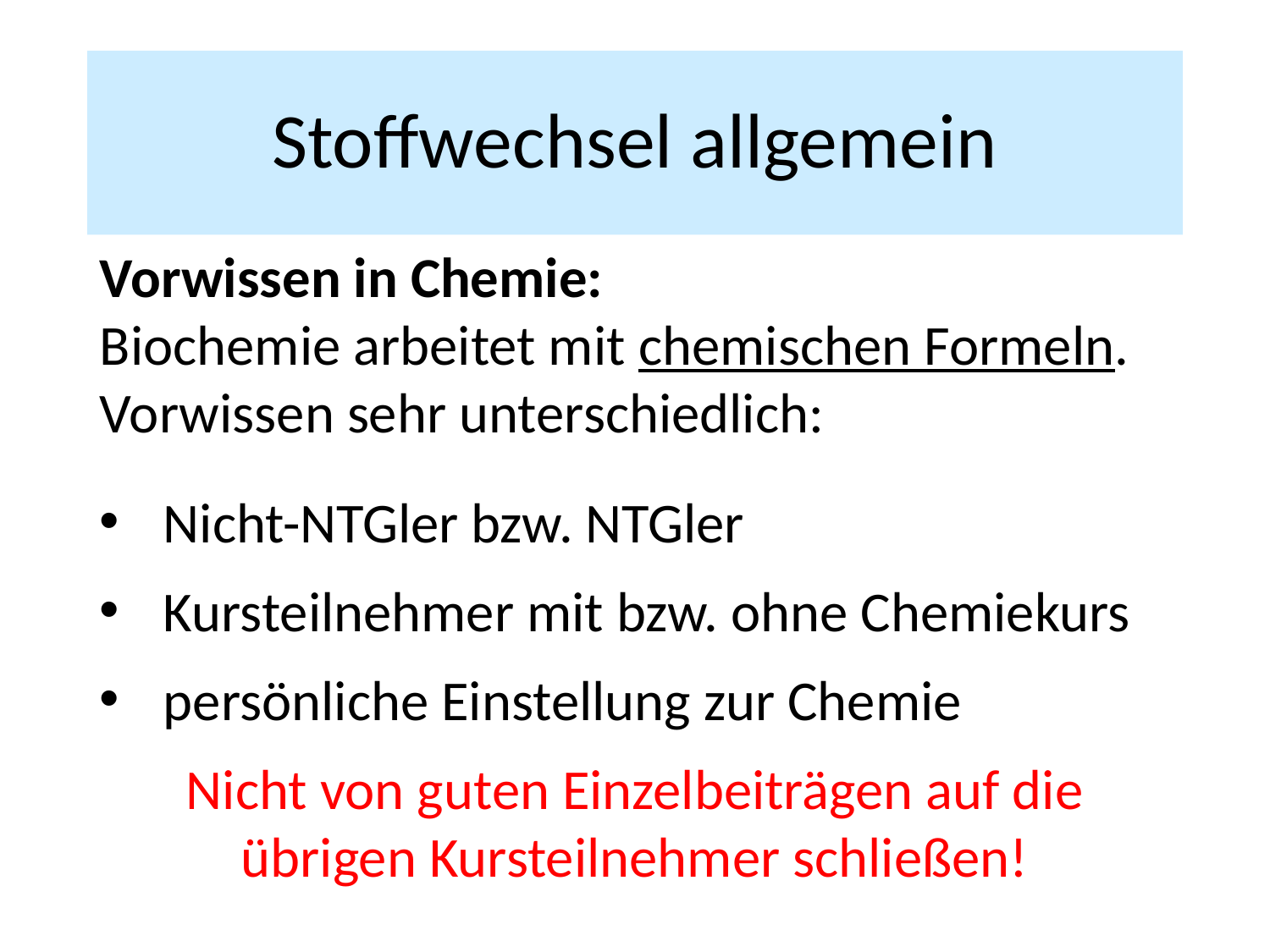

# Stoffwechsel allgemein
Vorwissen in Chemie:
Biochemie arbeitet mit chemischen Formeln.
Vorwissen sehr unterschiedlich:

Nicht-NTGler bzw. NTGler
Kursteilnehmer mit bzw. ohne Chemiekurs
persönliche Einstellung zur Chemie
Nicht von guten Einzelbeiträgen auf die übrigen Kursteilnehmer schließen!